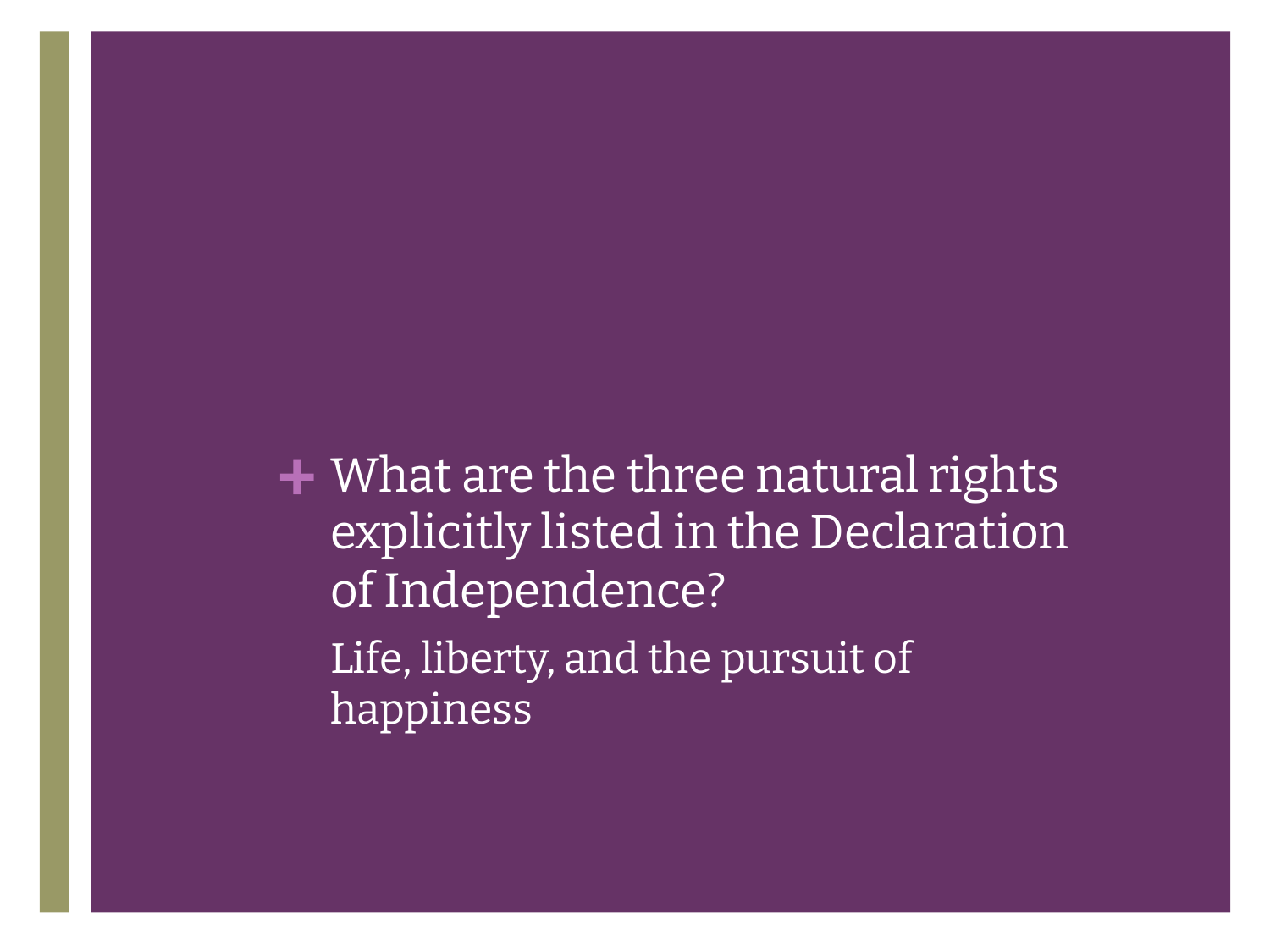

# What are the three natural rights explicitly listed in the Declaration of Independence?
Life, liberty, and the pursuit of happiness